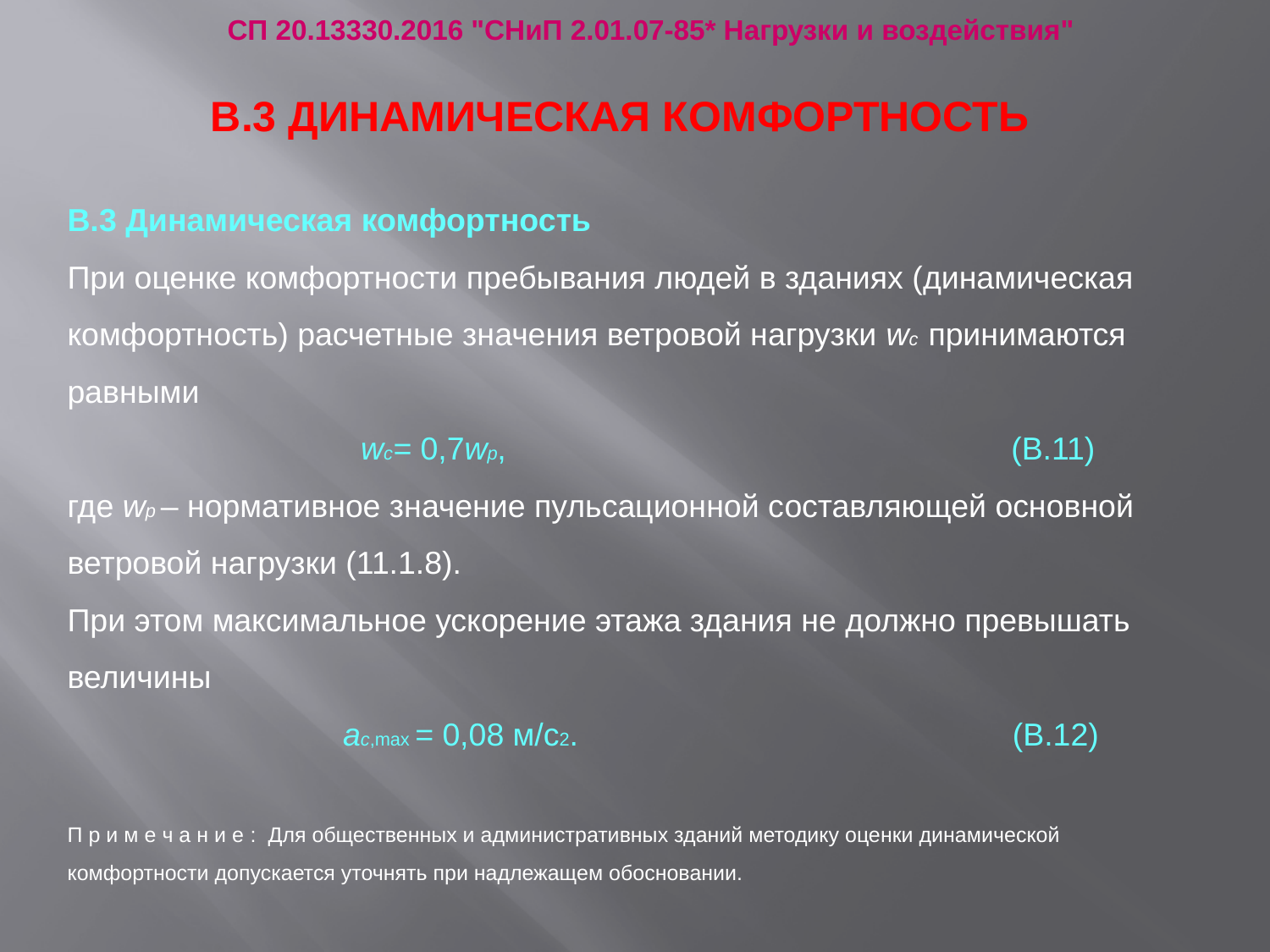

СП 20.13330.2016 "СНиП 2.01.07-85* Нагрузки и воздействия"
# В.3 ДИНАМИЧЕСКАЯ КОМФОРТНОСТЬ
В.3 Динамическая комфортность
При оценке комфортности пребывания людей в зданиях (динамическая комфортность) расчетные значения ветровой нагрузки wc  принимаются равными
                                 wc= 0,7wр,                                                         (В.11)
где wр – нормативное значение пульсационной составляющей основной ветровой нагрузки (11.1.8).
При этом максимальное ускорение этажа здания не должно превышать величины
                               ас,maх = 0,08 м/с2.                                                 (В.12)

П р и м е ч а н и е :  Для общественных и административных зданий методику оценки динамической
комфортности допускается уточнять при надлежащем обосновании.